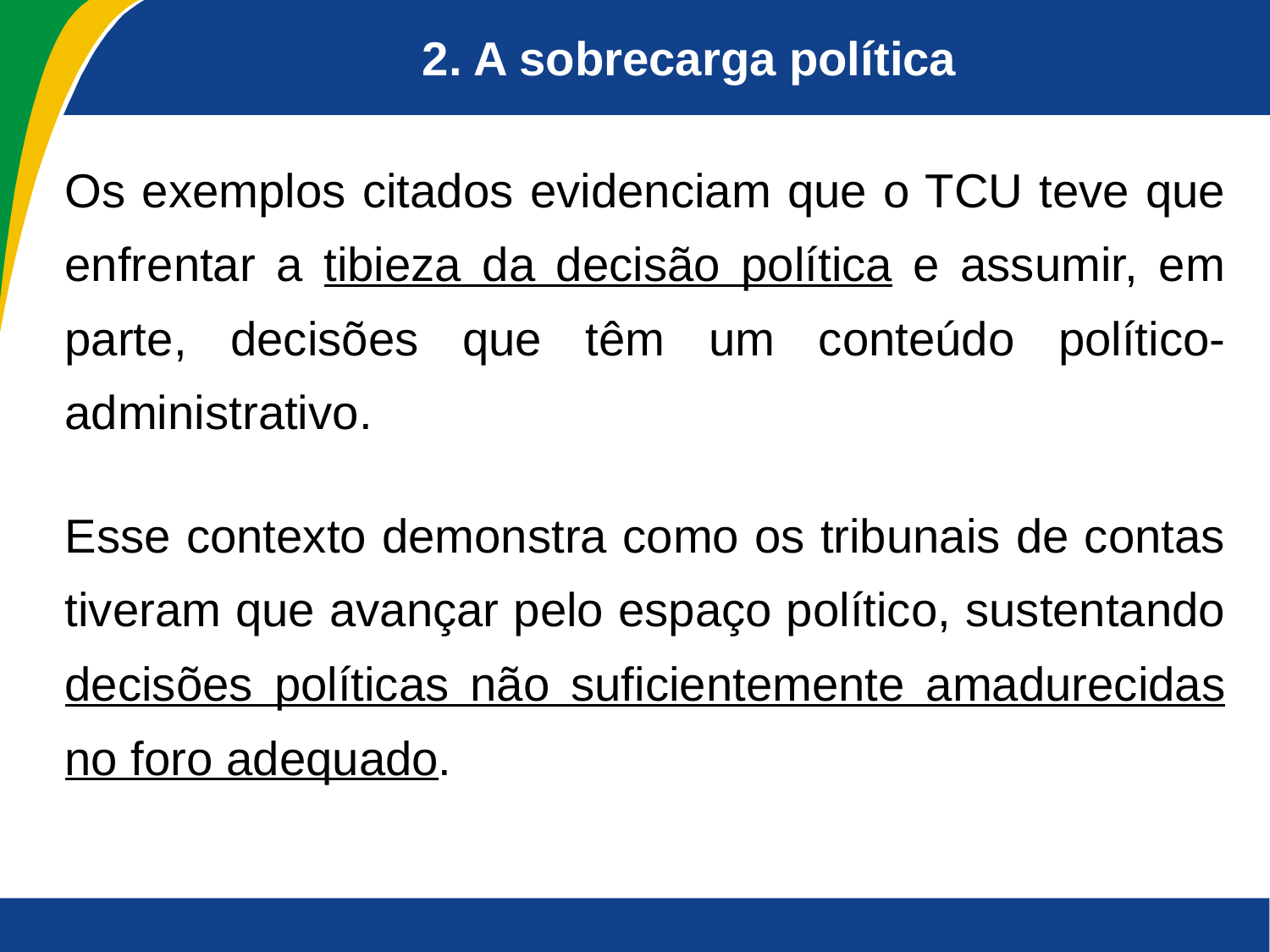

# 2. A sobrecarga política
Os exemplos citados evidenciam que o TCU teve que enfrentar a tibieza da decisão política e assumir, em parte, decisões que têm um conteúdo político-administrativo.

Esse contexto demonstra como os tribunais de contas tiveram que avançar pelo espaço político, sustentando decisões políticas não suficientemente amadurecidas no foro adequado.